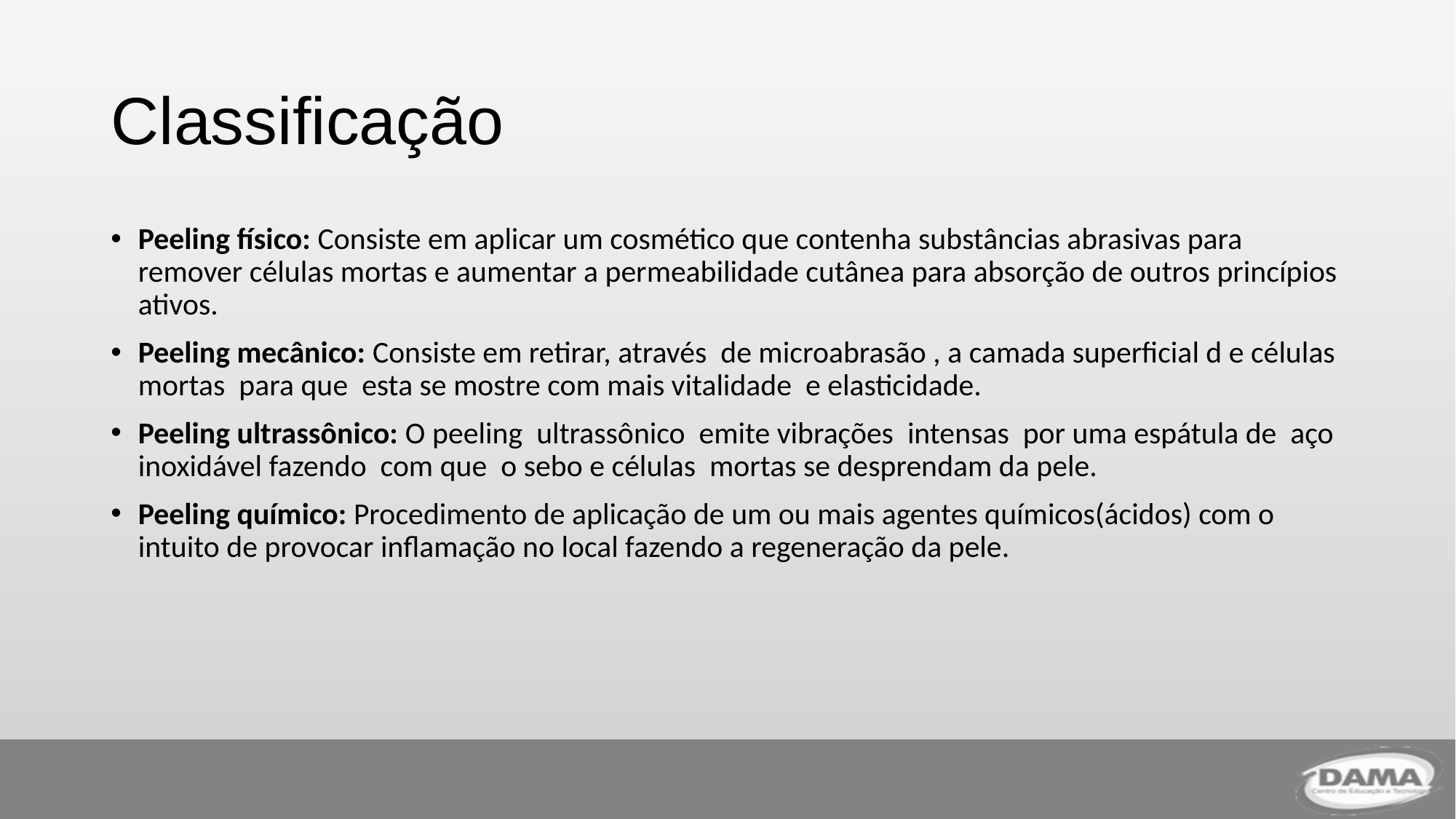

# Classificação
Peeling físico: Consiste em aplicar um cosmético que contenha substâncias abrasivas para remover células mortas e aumentar a permeabilidade cutânea para absorção de outros princípios ativos.
Peeling mecânico: Consiste em retirar, através  de microabrasão , a camada superficial d e células mortas  para que  esta se mostre com mais vitalidade  e elasticidade.
Peeling ultrassônico: O peeling  ultrassônico  emite vibrações  intensas  por uma espátula de  aço inoxidável fazendo  com que  o sebo e células  mortas se desprendam da pele.
Peeling químico: Procedimento de aplicação de um ou mais agentes químicos(ácidos) com o intuito de provocar inflamação no local fazendo a regeneração da pele.